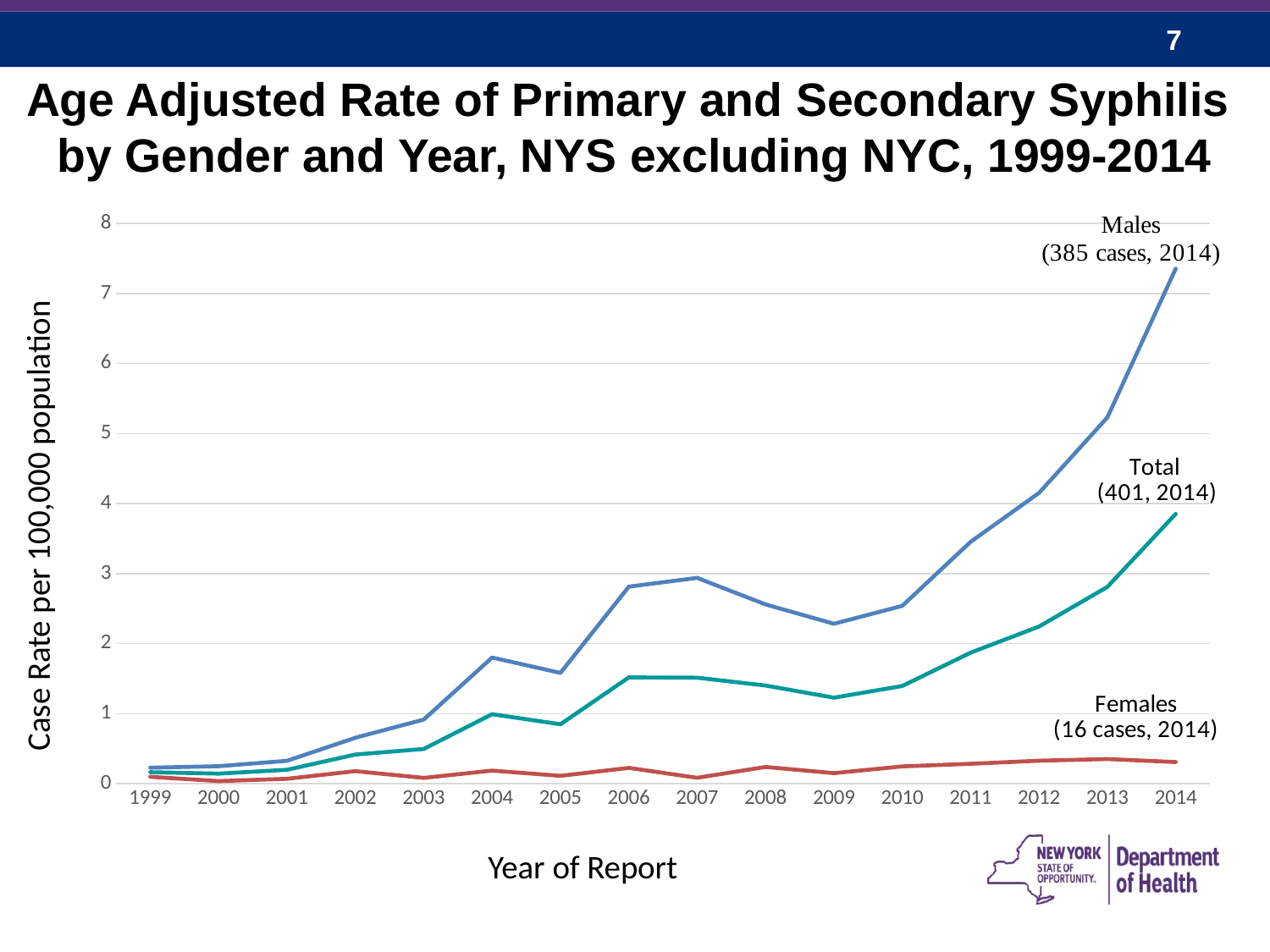

# Age Adjusted Rate of Primary and Secondary Syphilis by Gender and Year, NYS excluding NYC, 1999-2014

### Chart

| Category | Males | Females | Total |
|---|---|---|---|
| 1999 | 0.22877 | 0.09892 | 0.1647 |
| 2000 | 0.24986 | 0.03715 | 0.14382 |
| 2001 | 0.32724 | 0.07004 | 0.19887 |
| 2002 | 0.656 | 0.17942 | 0.41664 |
| 2003 | 0.91587 | 0.08281 | 0.4966 |
| 2004 | 1.80093 | 0.18758 | 0.99294 |
| 2005 | 1.58212 | 0.11226 | 0.84906 |
| 2006 | 2.81396 | 0.22616 | 1.5177 |
| 2007 | 2.93875 | 0.0842 | 1.51377 |
| 2008 | 2.55941 | 0.23963 | 1.40181 |
| 2009 | 2.28389 | 0.15117 | 1.22841 |
| 2010 | 2.5388 | 0.24713 | 1.39552 |
| 2011 | 3.45396 | 0.28405 | 1.87113 |
| 2012 | 4.15205 | 0.32879 | 2.24397 |
| 2013 | 5.2294 | 0.35224 | 2.80979 |
| 2014 | 7.35486 | 0.30944 | 3.8533 |
Case Rate per 100,000 population
Year of Report